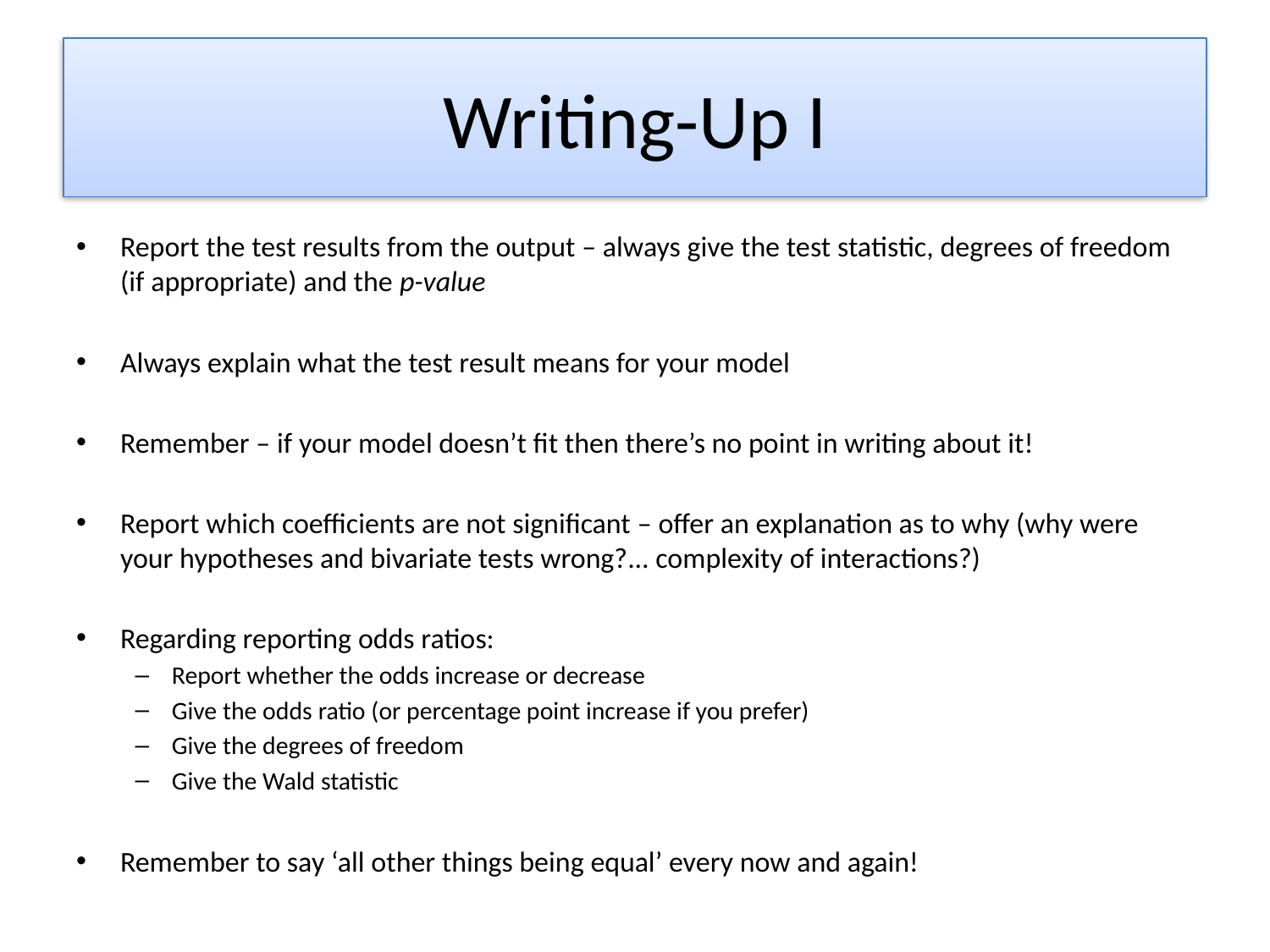

# Writing-Up I
Report the test results from the output – always give the test statistic, degrees of freedom (if appropriate) and the p-value

Always explain what the test result means for your model

Remember – if your model doesn’t fit then there’s no point in writing about it!

Report which coefficients are not significant – offer an explanation as to why (why were your hypotheses and bivariate tests wrong?... complexity of interactions?)

Regarding reporting odds ratios:
Report whether the odds increase or decrease
Give the odds ratio (or percentage point increase if you prefer)
Give the degrees of freedom
Give the Wald statistic

Remember to say ‘all other things being equal’ every now and again!